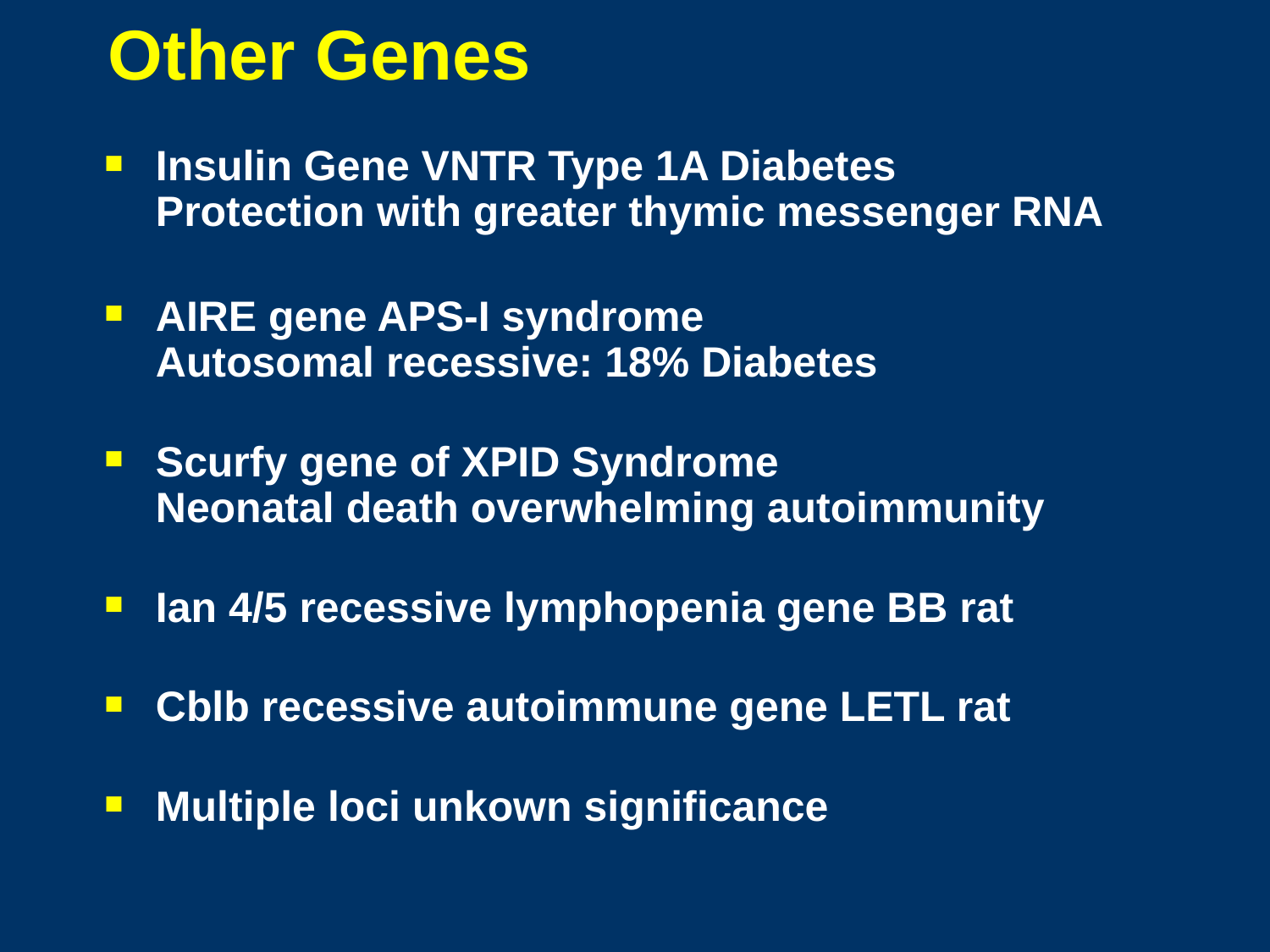

# Other Genes
Insulin Gene VNTR Type 1A Diabetes
Protection with greater thymic messenger RNA
AIRE gene APS-I syndrome
Autosomal recessive: 18% Diabetes
Scurfy gene of XPID Syndrome
Neonatal death overwhelming autoimmunity
Ian 4/5 recessive lymphopenia gene BB rat
Cblb recessive autoimmune gene LETL rat
Multiple loci unkown significance